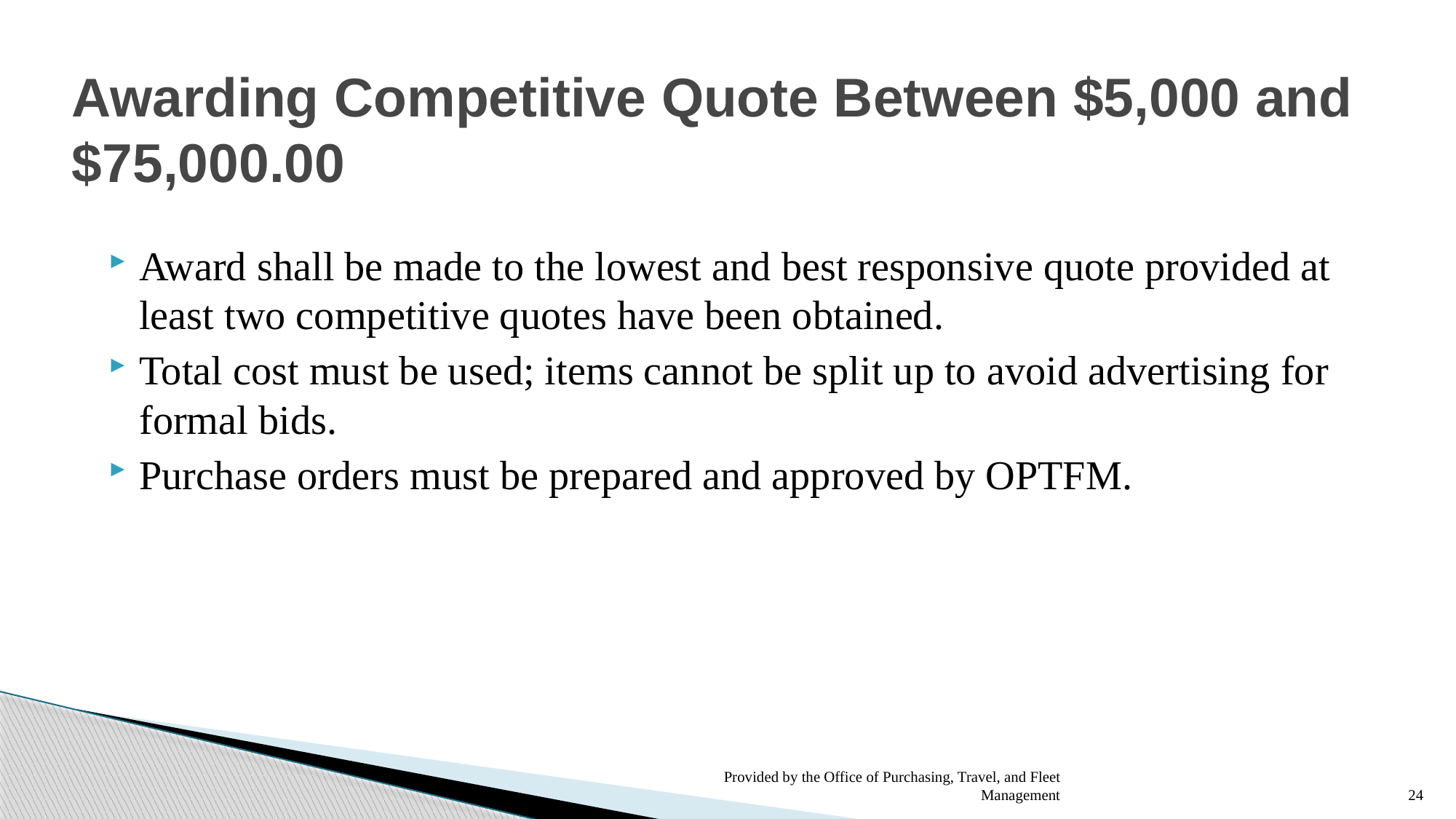

# Awarding Competitive Quote Between $5,000 and $75,000.00
Award shall be made to the lowest and best responsive quote provided at least two competitive quotes have been obtained.
Total cost must be used; items cannot be split up to avoid advertising for formal bids.
Purchase orders must be prepared and approved by OPTFM.
Provided by the Office of Purchasing, Travel, and Fleet Management
24